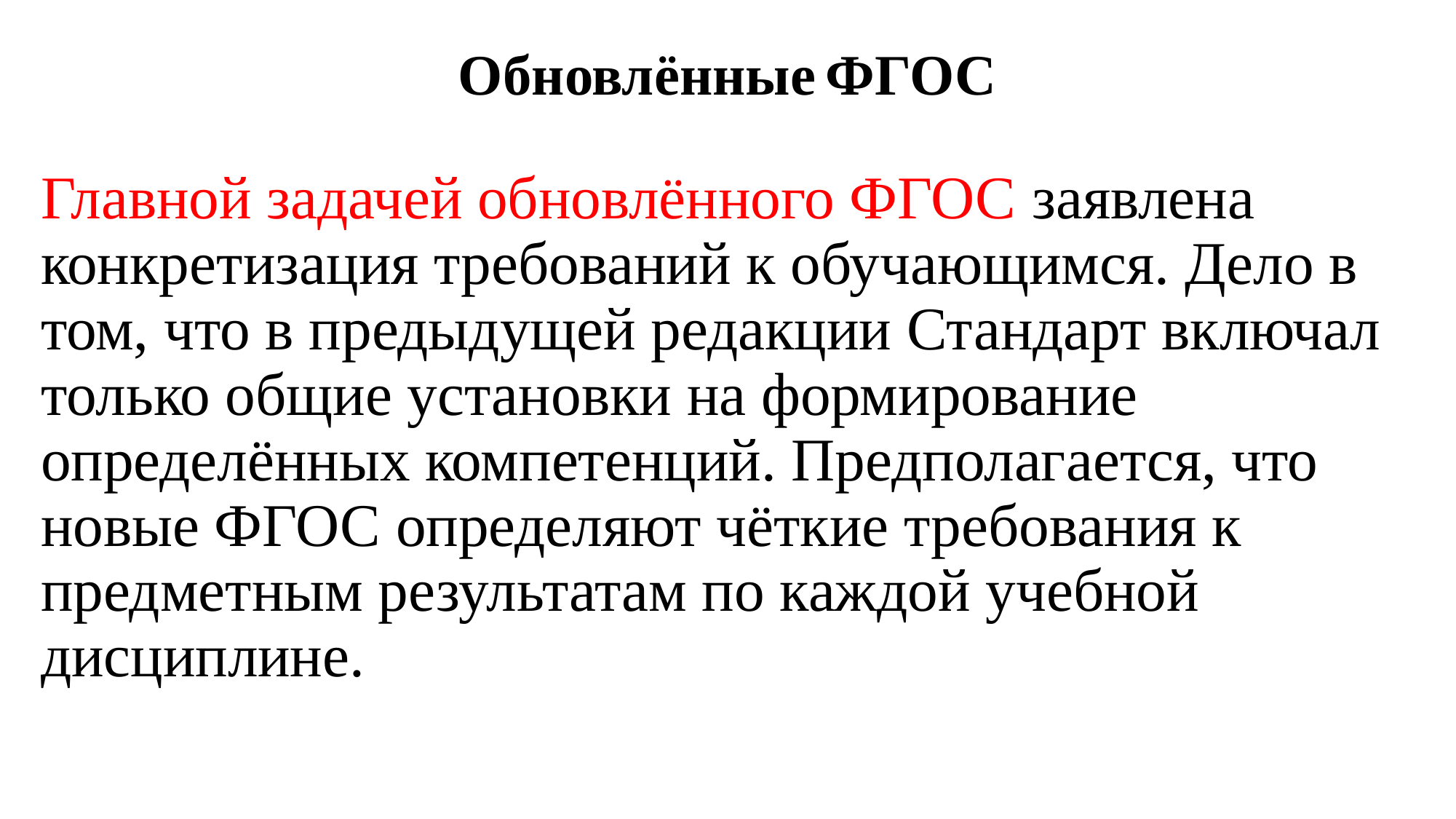

# Обновлённые ФГОС

Главной задачей обновлённого ФГОС заявлена конкретизация требований к обучающимся. Дело в том, что в предыдущей редакции Стандарт включал только общие установки на формирование определённых компетенций. Предполагается, что новые ФГОС определяют чёткие требования к предметным результатам по каждой учебной дисциплине.